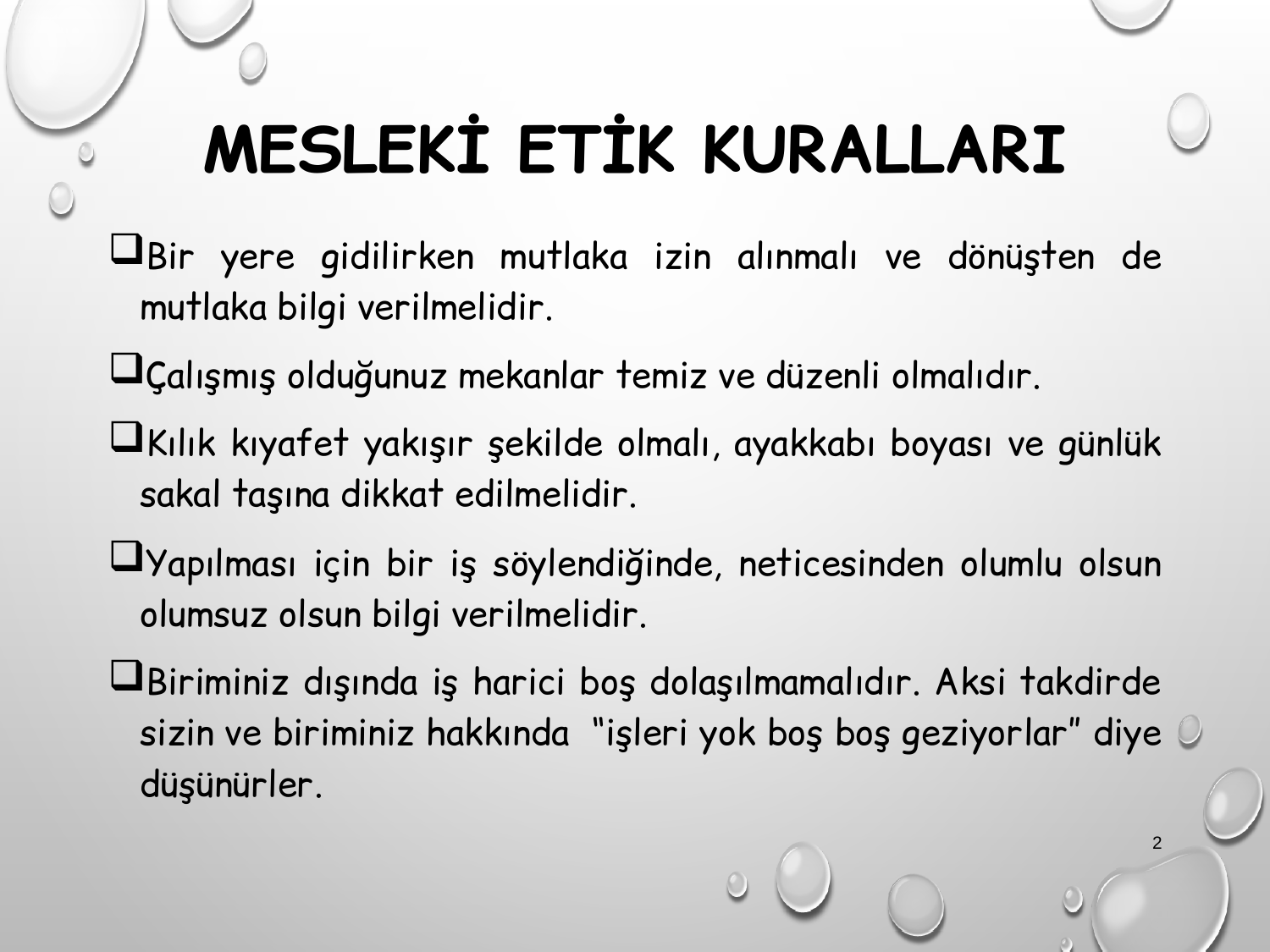

# MESLEKİ ETİK KURALLARI
Bir yere gidilirken mutlaka izin alınmalı ve dönüşten de mutlaka bilgi verilmelidir.
Çalışmış olduğunuz mekanlar temiz ve düzenli olmalıdır.
Kılık kıyafet yakışır şekilde olmalı, ayakkabı boyası ve günlük sakal taşına dikkat edilmelidir.
Yapılması için bir iş söylendiğinde, neticesinden olumlu olsun olumsuz olsun bilgi verilmelidir.
Biriminiz dışında iş harici boş dolaşılmamalıdır. Aksi takdirde sizin ve biriminiz hakkında  “işleri yok boş boş geziyorlar” diye düşünürler.
2